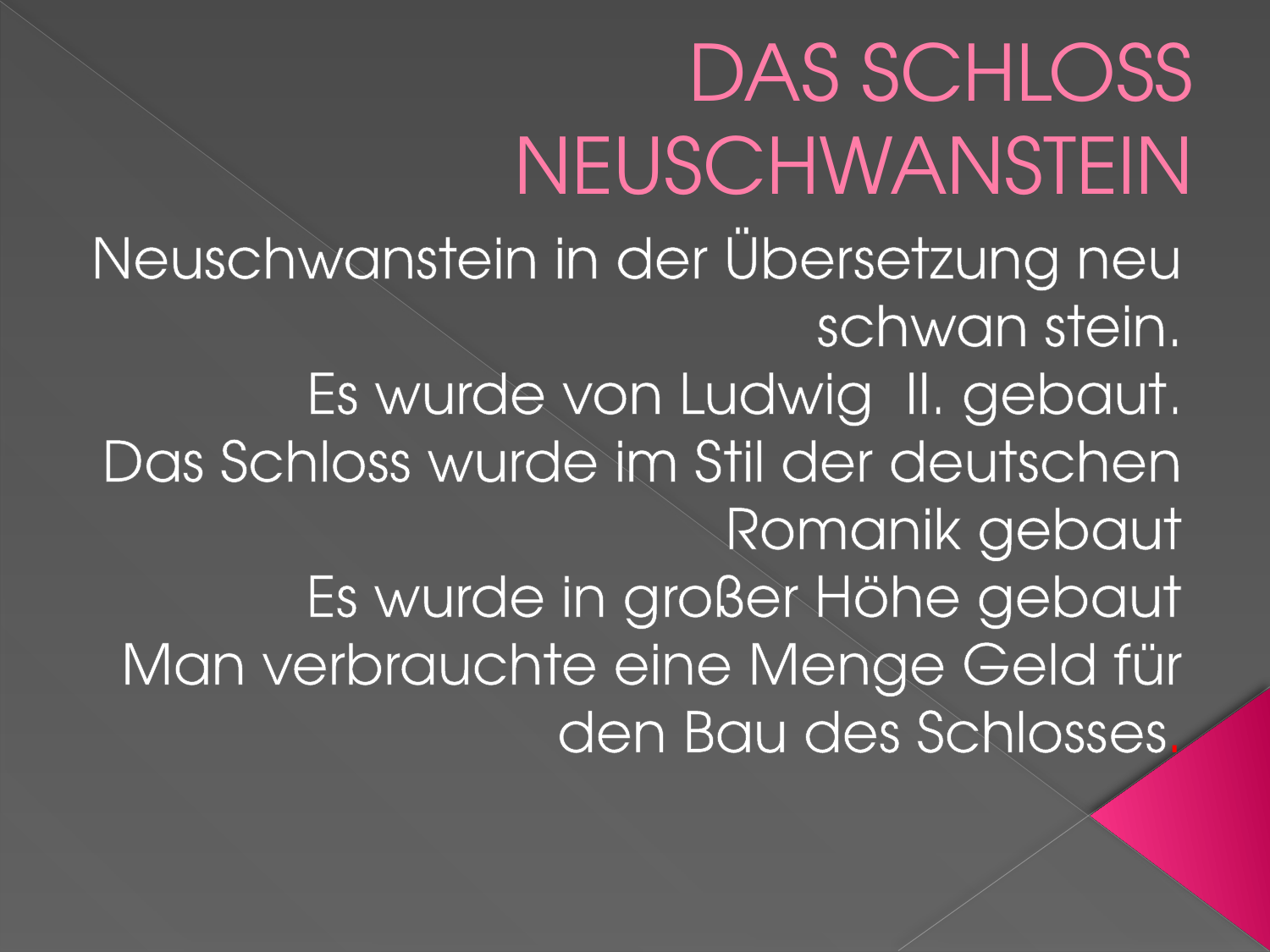

# DAS SCHLOSS NEUSCHWANSTEIN
Neuschwanstein in der Übersetzung neu schwan stein.
Es wurde von Ludwig  II. gebaut.
Das Schloss wurde im Stil der deutschen Romanik gebaut
Es wurde in großer Höhe gebaut
Man verbrauchte eine Menge Geld für den Bau des Schlosses.